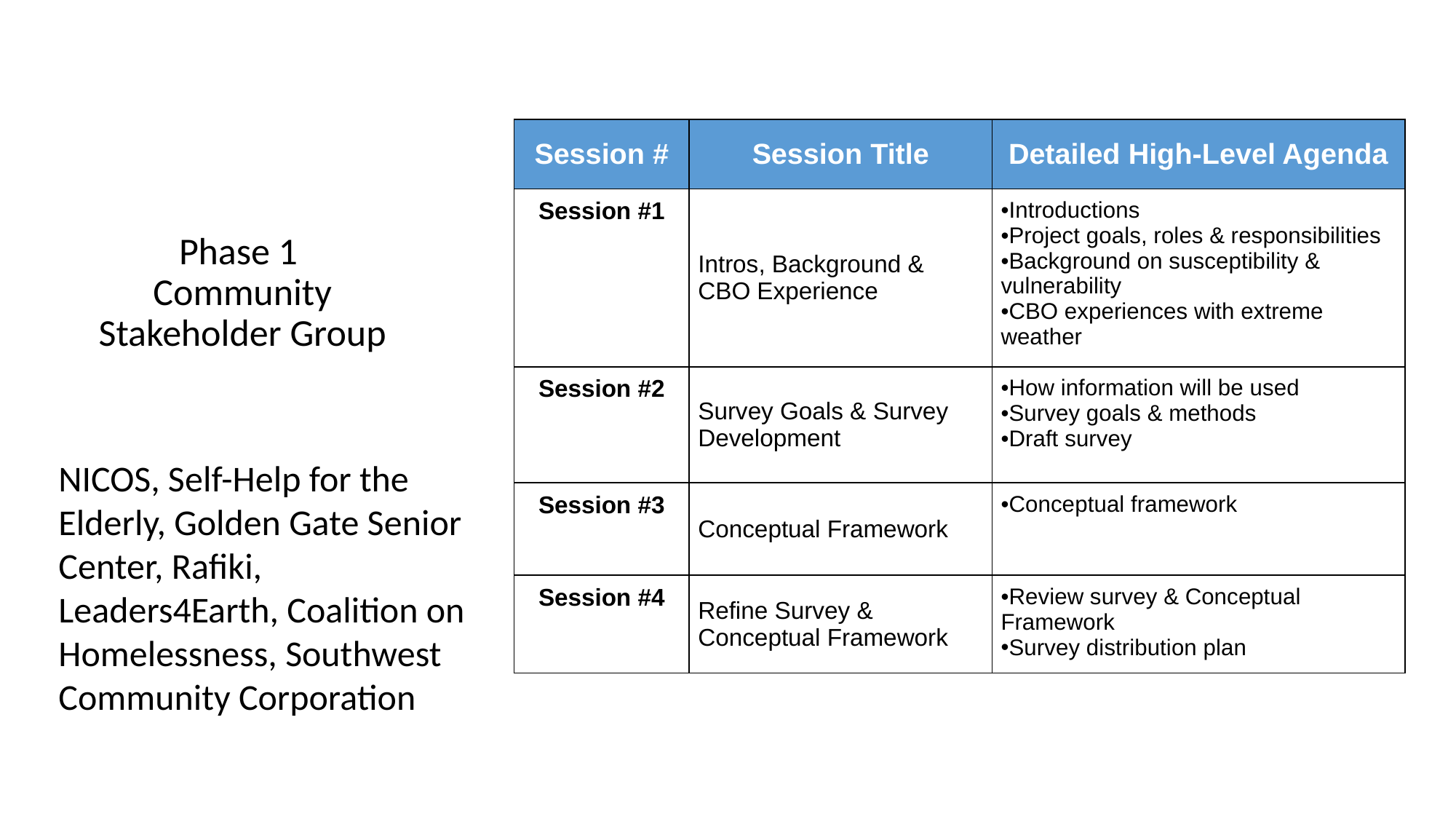

| Session # | Session Title | Detailed High-Level Agenda |
| --- | --- | --- |
| Session #1 | Intros, Background & CBO Experience | Introductions Project goals, roles & responsibilities Background on susceptibility & vulnerability CBO experiences with extreme weather |
| Session #2 | Survey Goals & Survey Development | How information will be used Survey goals & methods Draft survey |
| Session #3 | Conceptual Framework | Conceptual framework |
| Session #4 | Refine Survey & Conceptual Framework | Review survey & Conceptual Framework Survey distribution plan |
Phase 1  Community Stakeholder Group

NICOS, Self-Help for the Elderly, Golden Gate Senior Center, Rafiki, Leaders4Earth, Coalition on Homelessness, Southwest Community Corporation